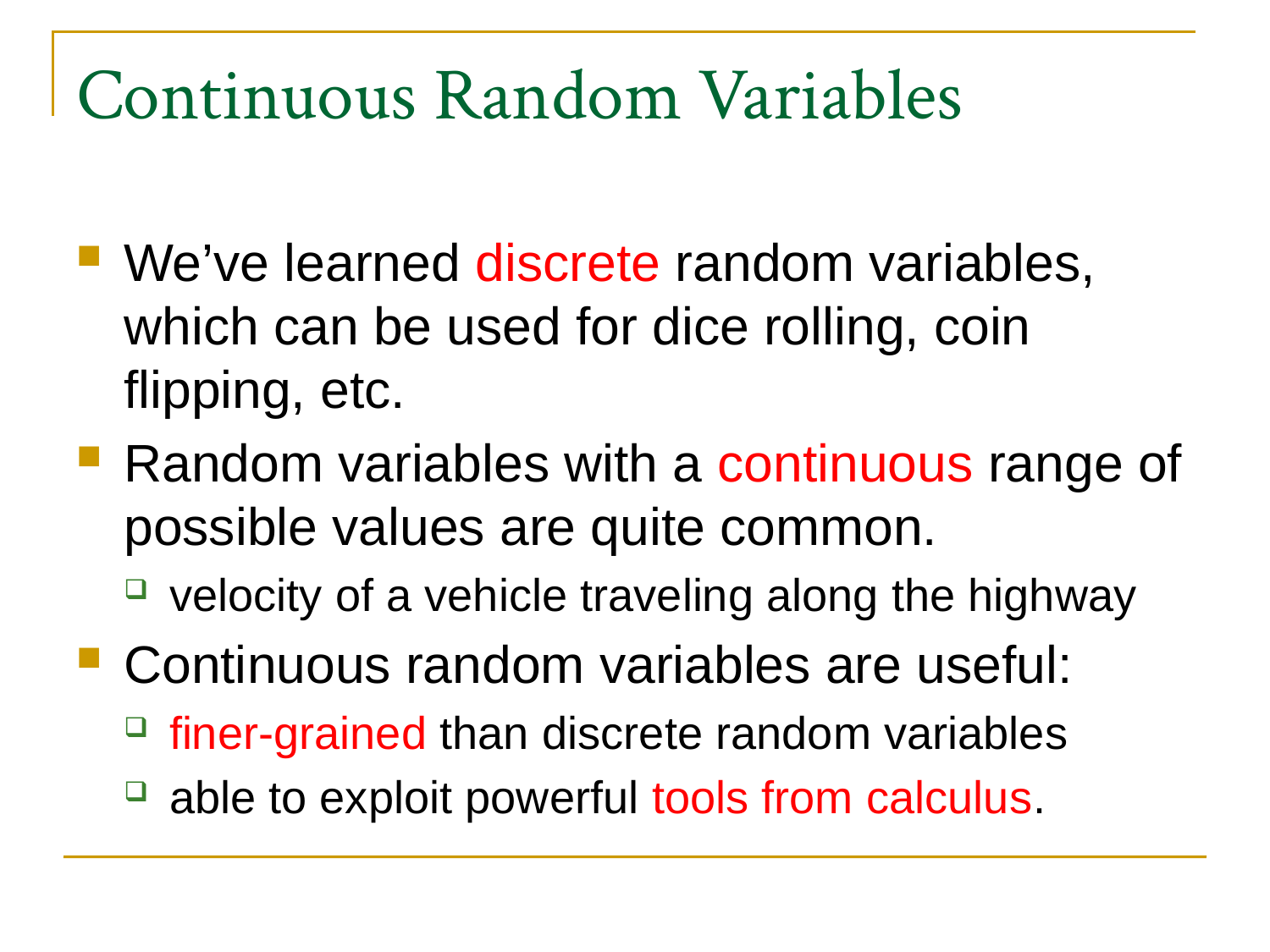

# Continuous Random Variables
We’ve learned discrete random variables, which can be used for dice rolling, coin flipping, etc.
Random variables with a continuous range of possible values are quite common.
velocity of a vehicle traveling along the highway
Continuous random variables are useful:
finer-grained than discrete random variables
able to exploit powerful tools from calculus.